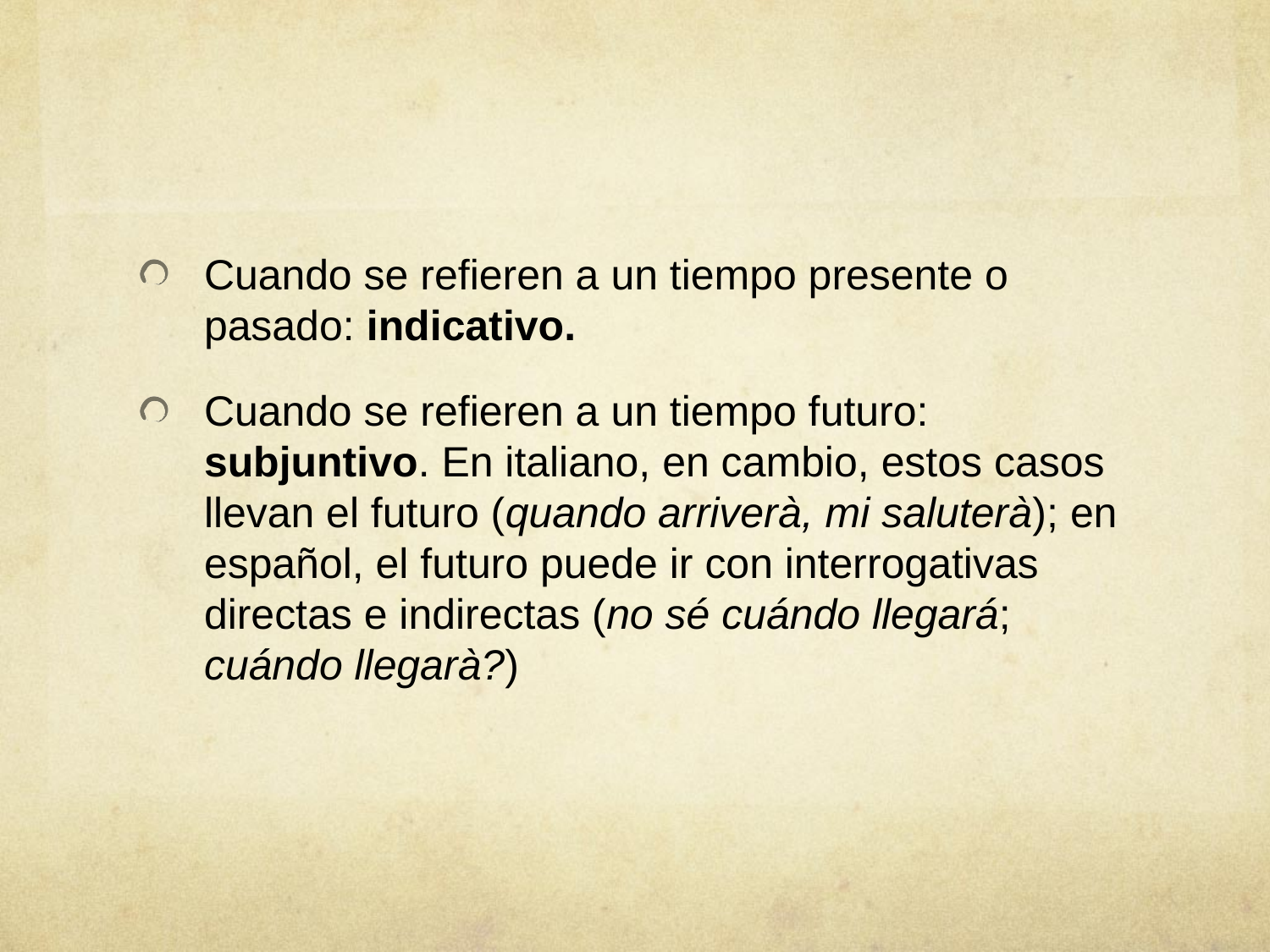

#
Cuando se refieren a un tiempo presente o pasado: indicativo.
Cuando se refieren a un tiempo futuro: subjuntivo. En italiano, en cambio, estos casos llevan el futuro (quando arriverà, mi saluterà); en español, el futuro puede ir con interrogativas directas e indirectas (no sé cuándo llegará; cuándo llegarà?)